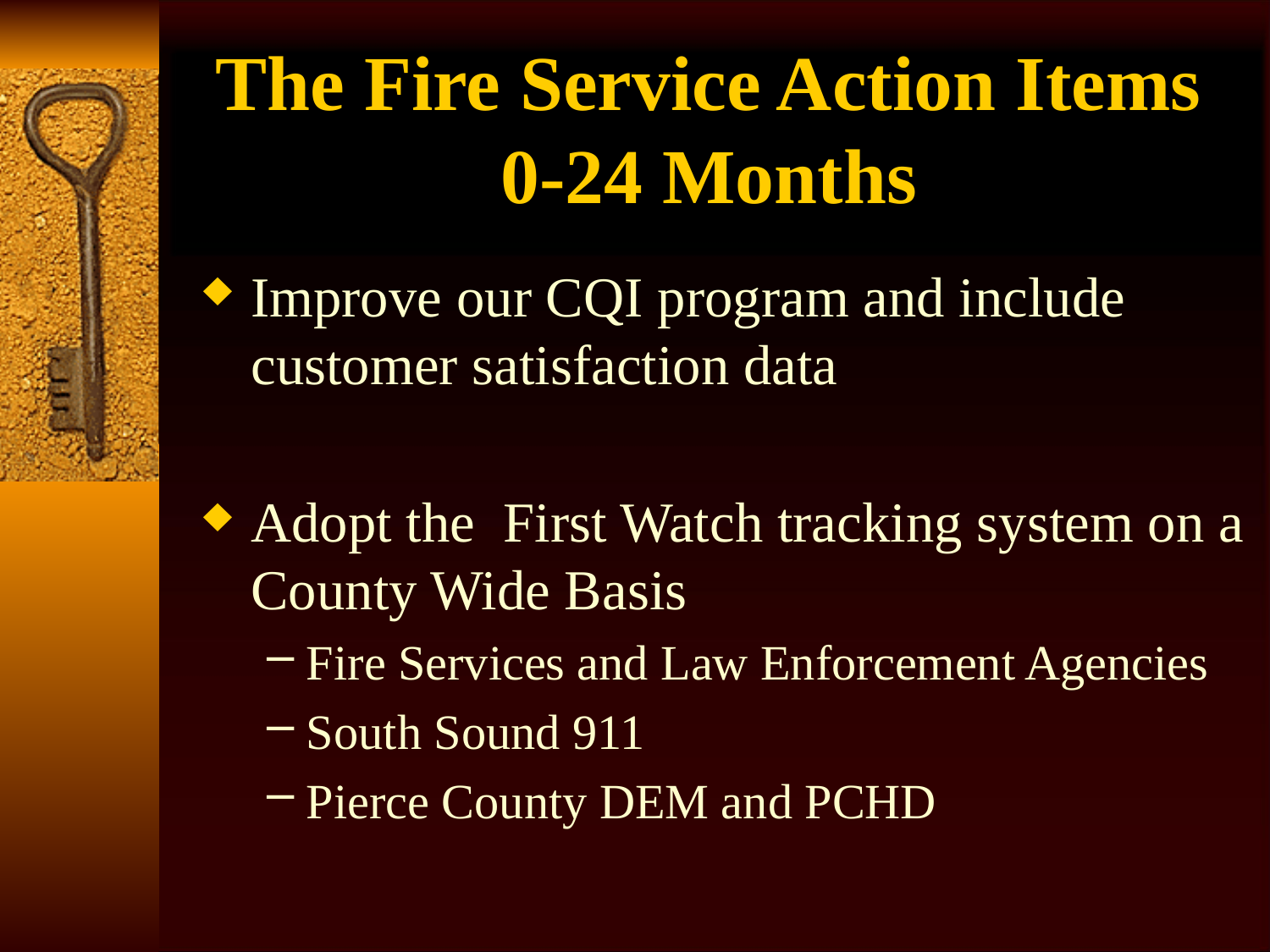

# The Fire Service Action Items 0-24 Months
Improve our CQI program and include customer satisfaction data

Adopt the  First Watch tracking system on a County Wide Basis
Fire Services and Law Enforcement Agencies
South Sound 911
Pierce County DEM and PCHD